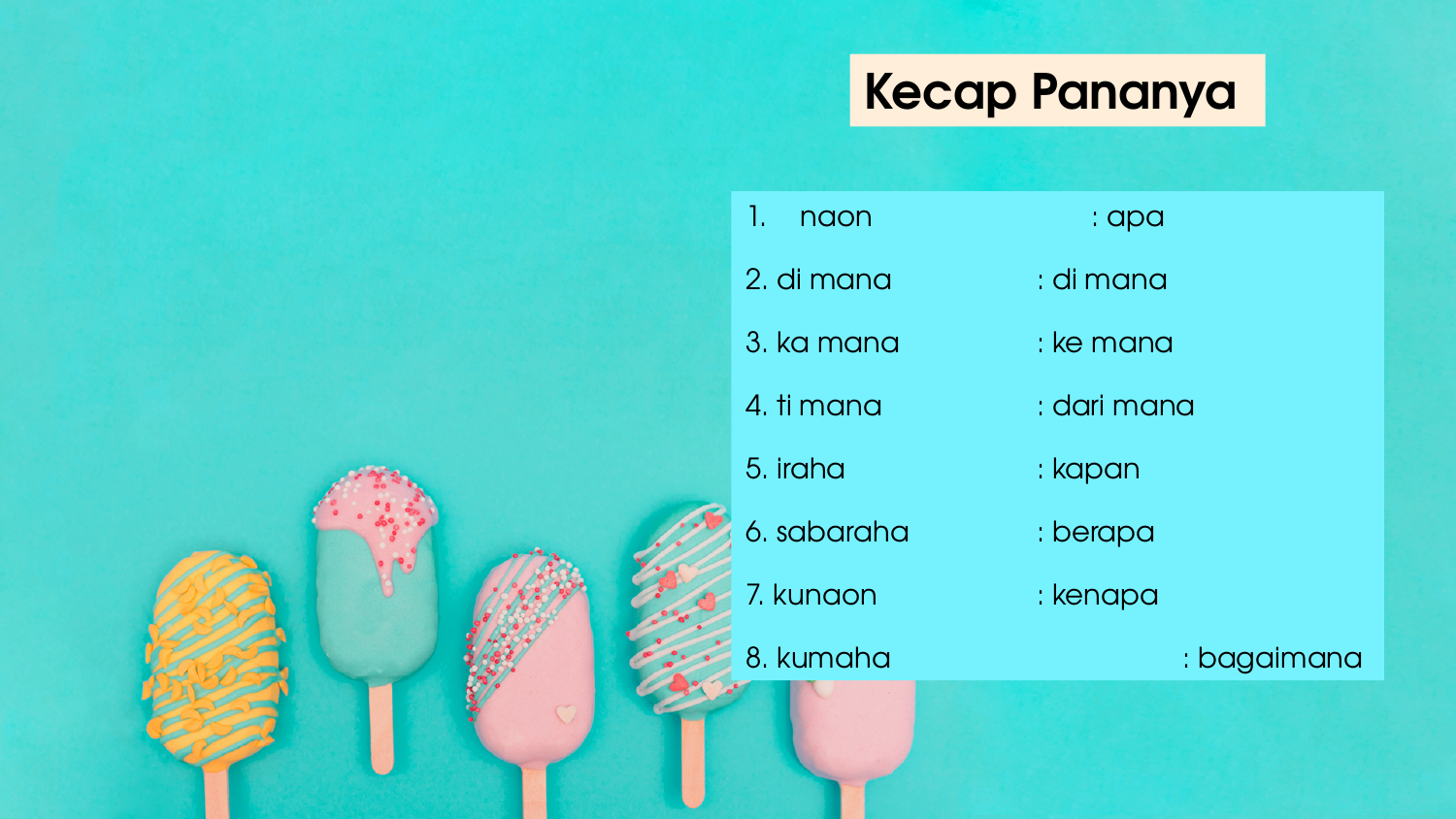

Kecap Pananya
naon		: apa

2. di mana	: di mana

3. ka mana	: ke mana

4. ti mana	 	: dari mana

5. iraha 		: kapan

6. sabaraha	: berapa

7. kunaon 		: kenapa

8. kumaha		: bagaimana